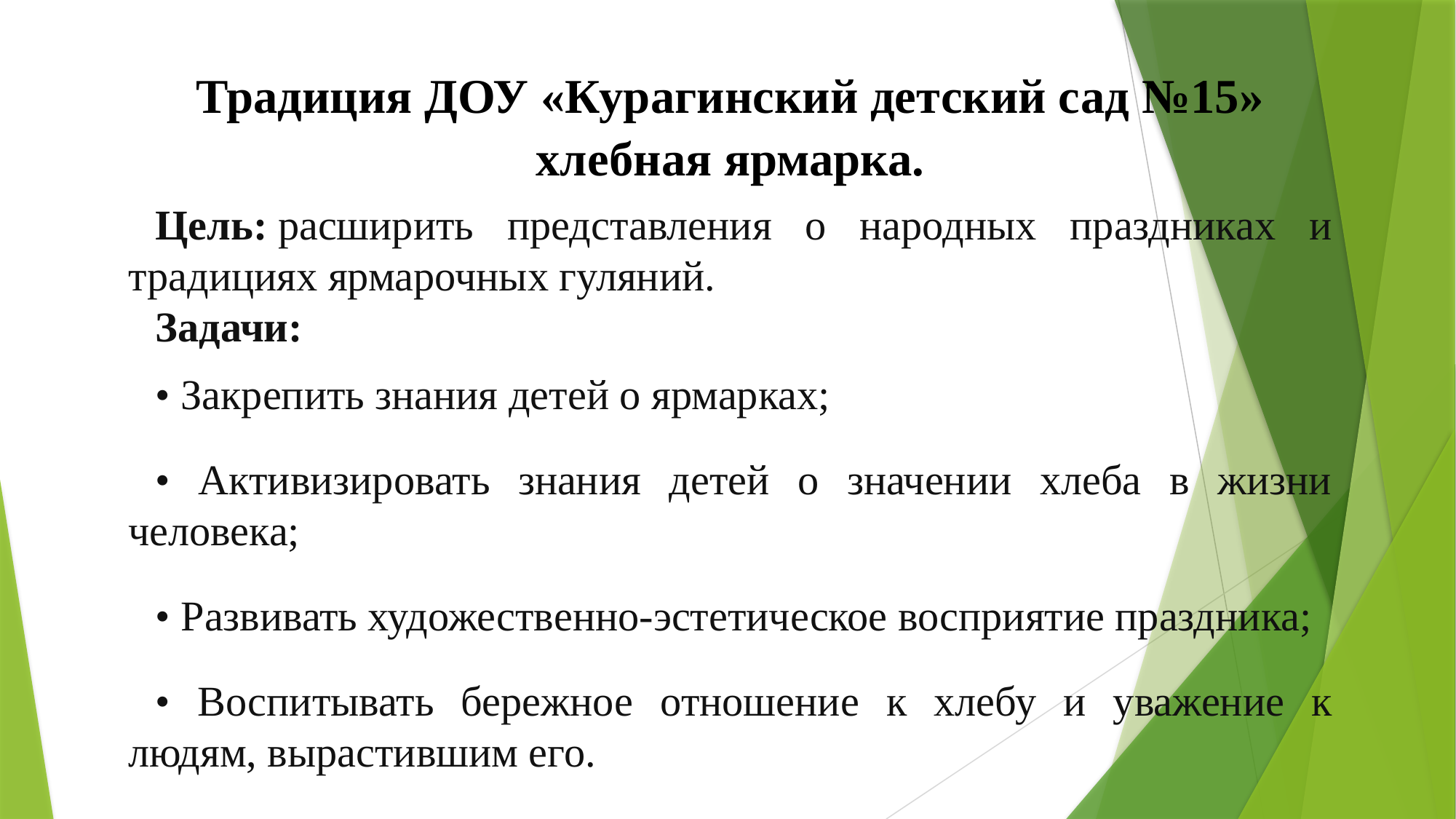

Традиция ДОУ «Курагинский детский сад №15» хлебная ярмарка.
Цель: расширить представления о народных праздниках и традициях ярмарочных гуляний.
Задачи:
• Закрепить знания детей о ярмарках;
• Активизировать знания детей о значении хлеба в жизни человека;
• Развивать художественно-эстетическое восприятие праздника;
• Воспитывать бережное отношение к хлебу и уважение к людям, вырастившим его.